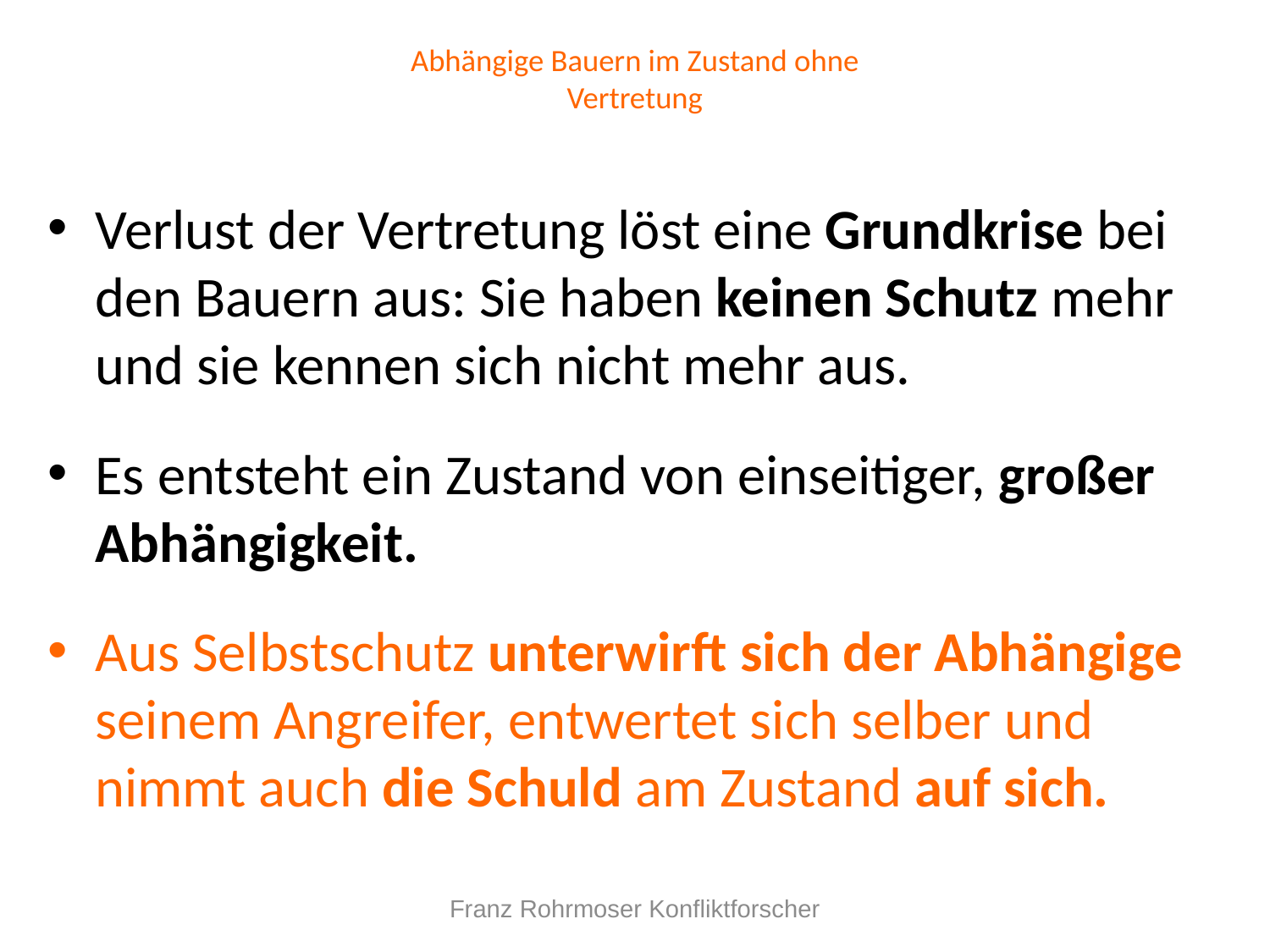

# Abhängige Bauern im Zustand ohne Vertretung
Verlust der Vertretung löst eine Grundkrise bei den Bauern aus: Sie haben keinen Schutz mehr und sie kennen sich nicht mehr aus.
Es entsteht ein Zustand von einseitiger, großer Abhängigkeit.
Aus Selbstschutz unterwirft sich der Abhängige seinem Angreifer, entwertet sich selber und nimmt auch die Schuld am Zustand auf sich.

Franz Rohrmoser Konfliktforscher